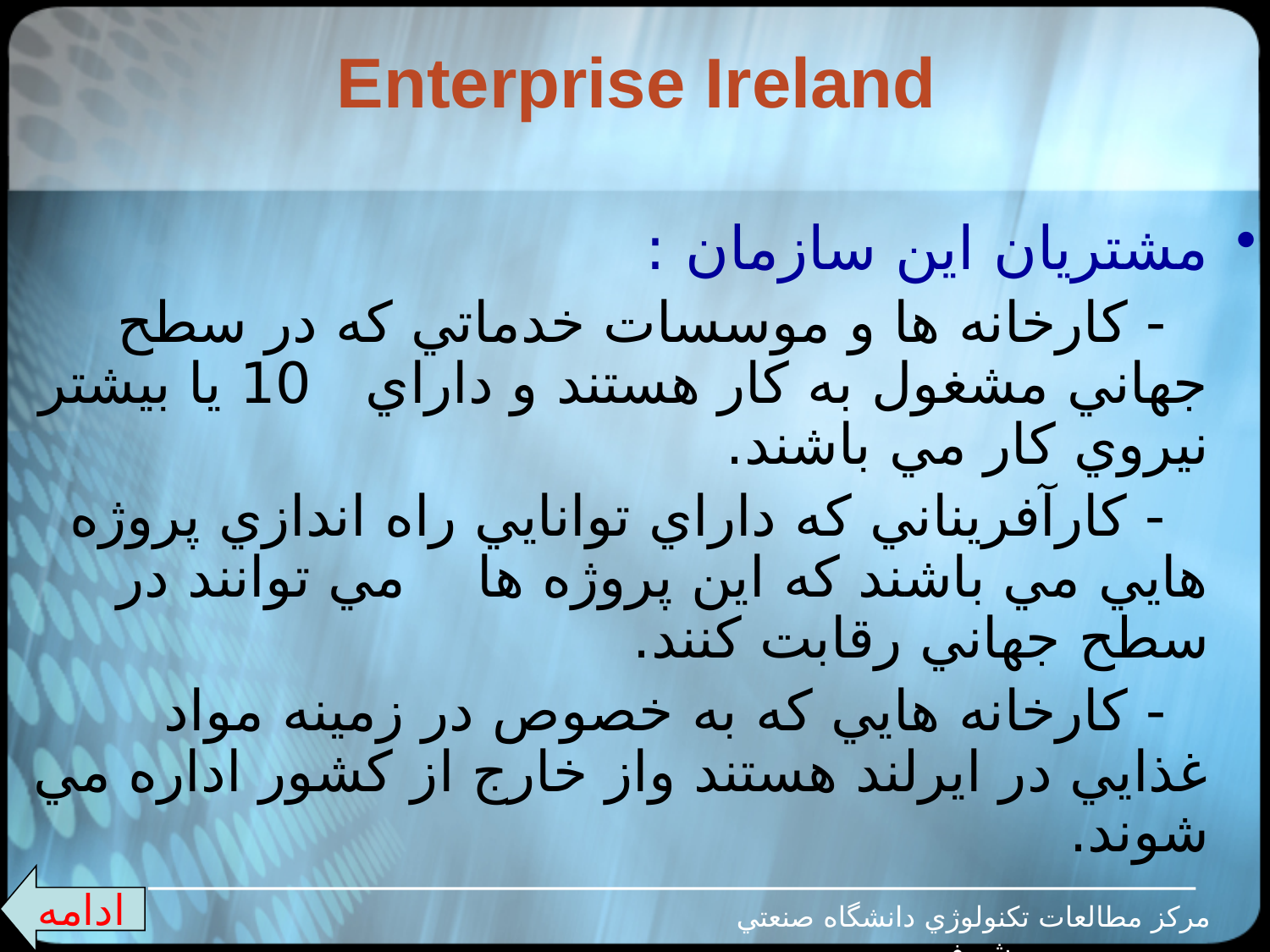

# Enterprise Ireland
مشتريان اين سازمان :
     - كارخانه ها و موسسات خدماتي كه در سطح جهاني مشغول به كار هستند و داراي   10 يا بيشتر نيروي كار مي باشند.
     - كارآفريناني كه داراي توانايي راه اندازي پروژه هايي مي باشند كه اين پروژه ها    مي توانند در سطح جهاني رقابت كنند.
     - كارخانه هايي كه به خصوص در زمينه مواد غذايي در ايرلند هستند واز خارج از كشور اداره مي شوند.

ادامه
مرکز مطالعات تکنولوژي دانشگاه صنعتي شريف